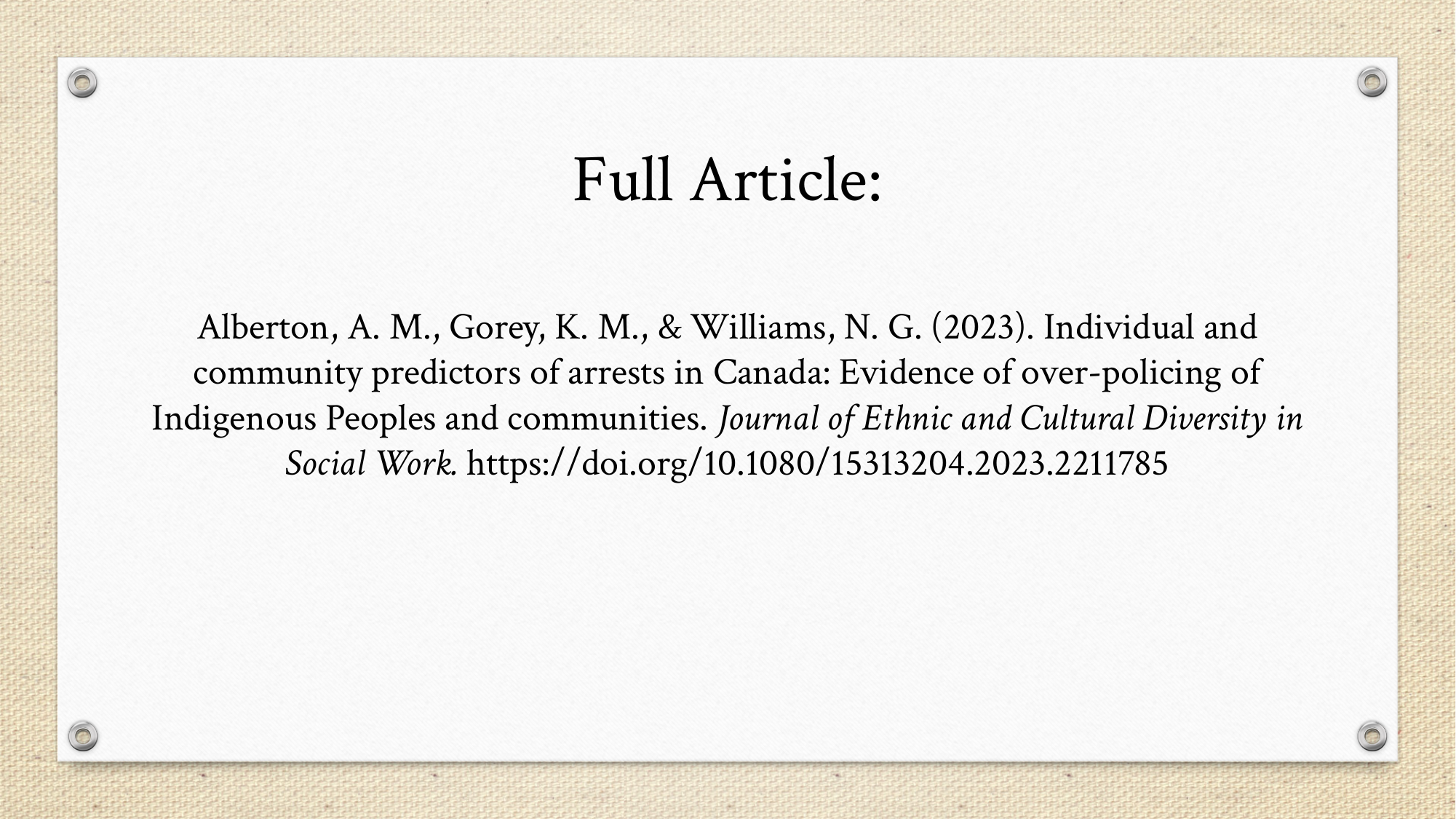

Full Article:
Alberton, A. M., Gorey, K. M., & Williams, N. G. (2023). Individual and community predictors of arrests in Canada: Evidence of over-policing of Indigenous Peoples and communities. Journal of Ethnic and Cultural Diversity in Social Work. https://doi.org/10.1080/15313204.2023.2211785